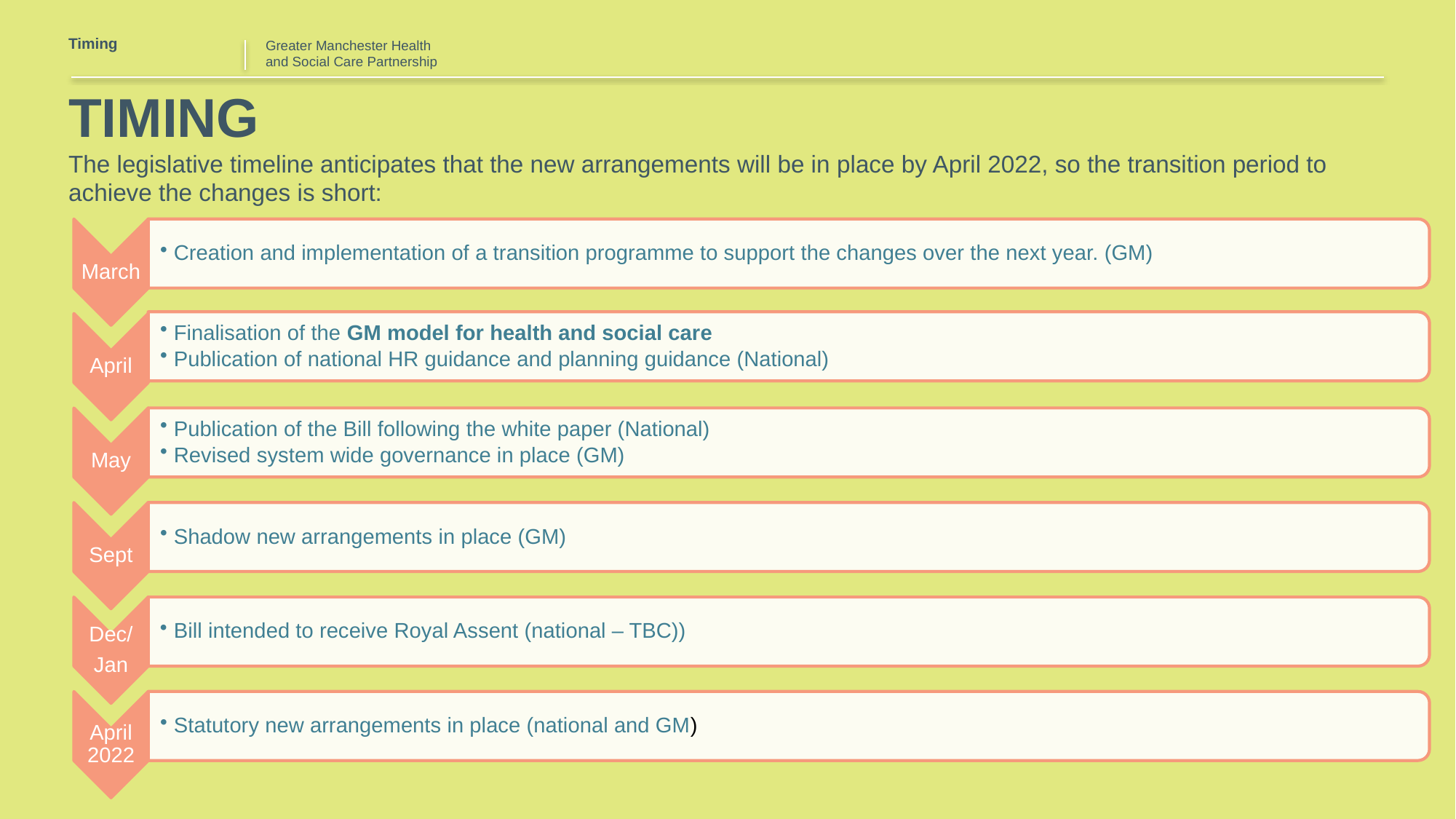

Timing
# timing
The legislative timeline anticipates that the new arrangements will be in place by April 2022, so the transition period to achieve the changes is short:

March
Creation and implementation of a transition programme to support the changes over the next year. (GM)
April
Finalisation of the GM model for health and social care
Publication of national HR guidance and planning guidance (National)
May
Publication of the Bill following the white paper (National)
Revised system wide governance in place (GM)
Sept
Shadow new arrangements in place (GM)
Dec/
Jan
Bill intended to receive Royal Assent (national – TBC))
April 2022
Statutory new arrangements in place (national and GM)